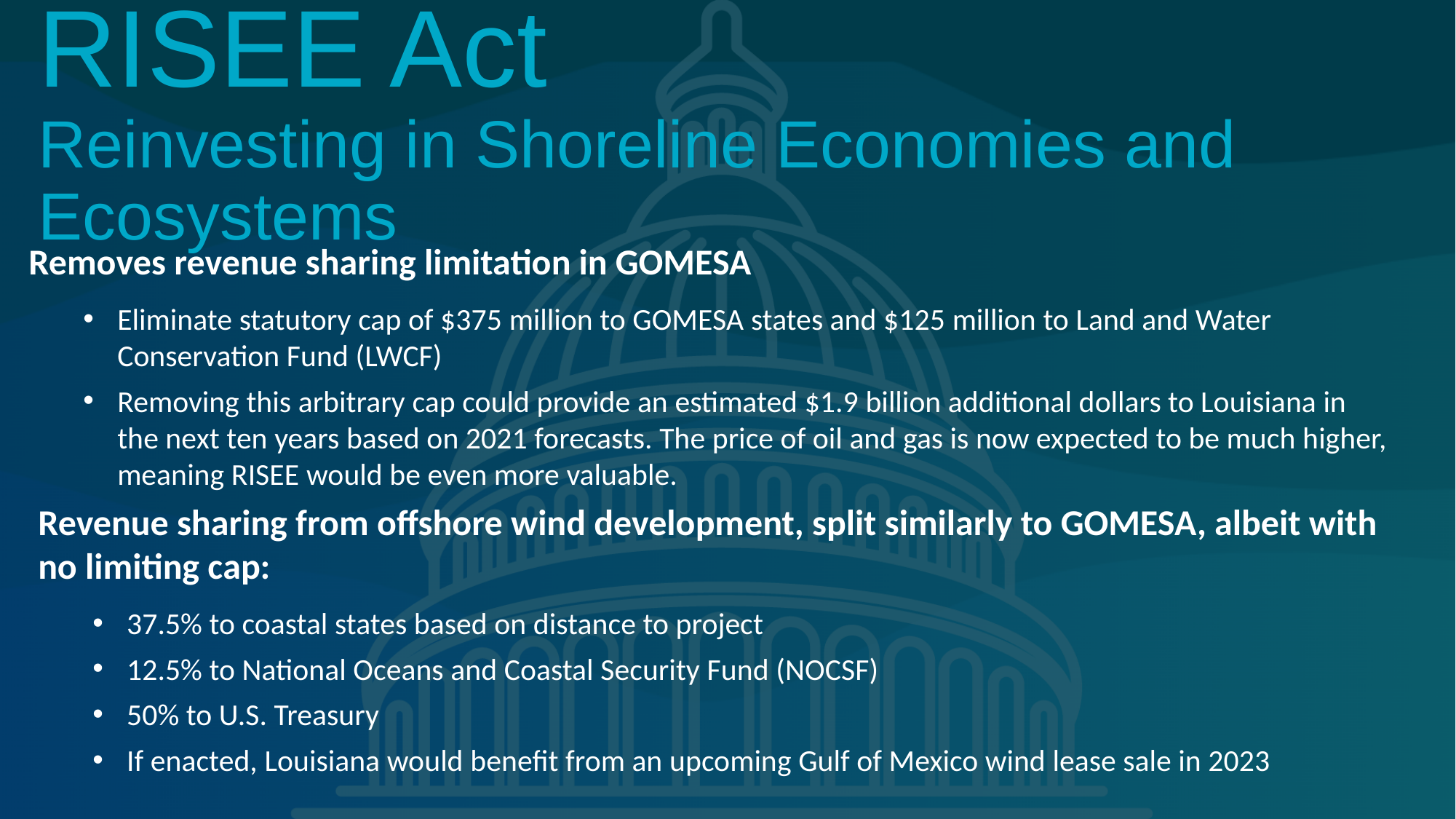

RISEE Act
Reinvesting in Shoreline Economies and Ecosystems
Removes revenue sharing limitation in GOMESA
Eliminate statutory cap of $375 million to GOMESA states and $125 million to Land and Water Conservation Fund (LWCF)
Removing this arbitrary cap could provide an estimated $1.9 billion additional dollars to Louisiana in the next ten years based on 2021 forecasts. The price of oil and gas is now expected to be much higher, meaning RISEE would be even more valuable.

Revenue sharing from offshore wind development, split similarly to GOMESA, albeit with no limiting cap:

37.5% to coastal states based on distance to project
12.5% to National Oceans and Coastal Security Fund (NOCSF)
50% to U.S. Treasury
If enacted, Louisiana would benefit from an upcoming Gulf of Mexico wind lease sale in 2023